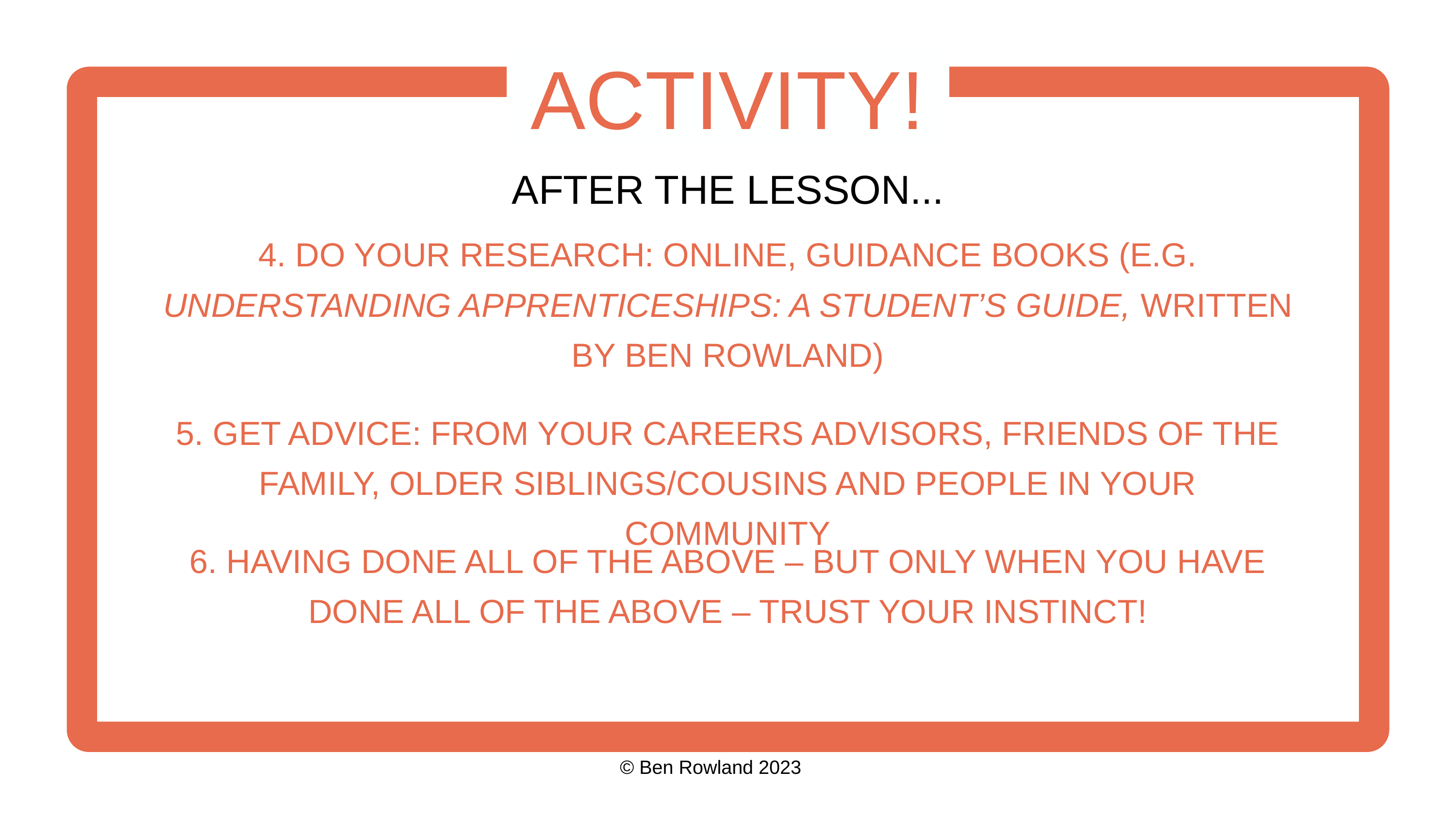

ACTIVITY!

AFTER THE LESSON...
4. DO YOUR RESEARCH: ONLINE, GUIDANCE BOOKS (E.G. UNDERSTANDING APPRENTICESHIPS: A STUDENT’S GUIDE, WRITTEN BY BEN ROWLAND)
5. GET ADVICE: FROM YOUR CAREERS ADVISORS, FRIENDS OF THE FAMILY, OLDER SIBLINGS/COUSINS AND PEOPLE IN YOUR COMMUNITY
6. HAVING DONE ALL OF THE ABOVE – BUT ONLY WHEN YOU HAVE DONE ALL OF THE ABOVE – TRUST YOUR INSTINCT!
© Ben Rowland 2023